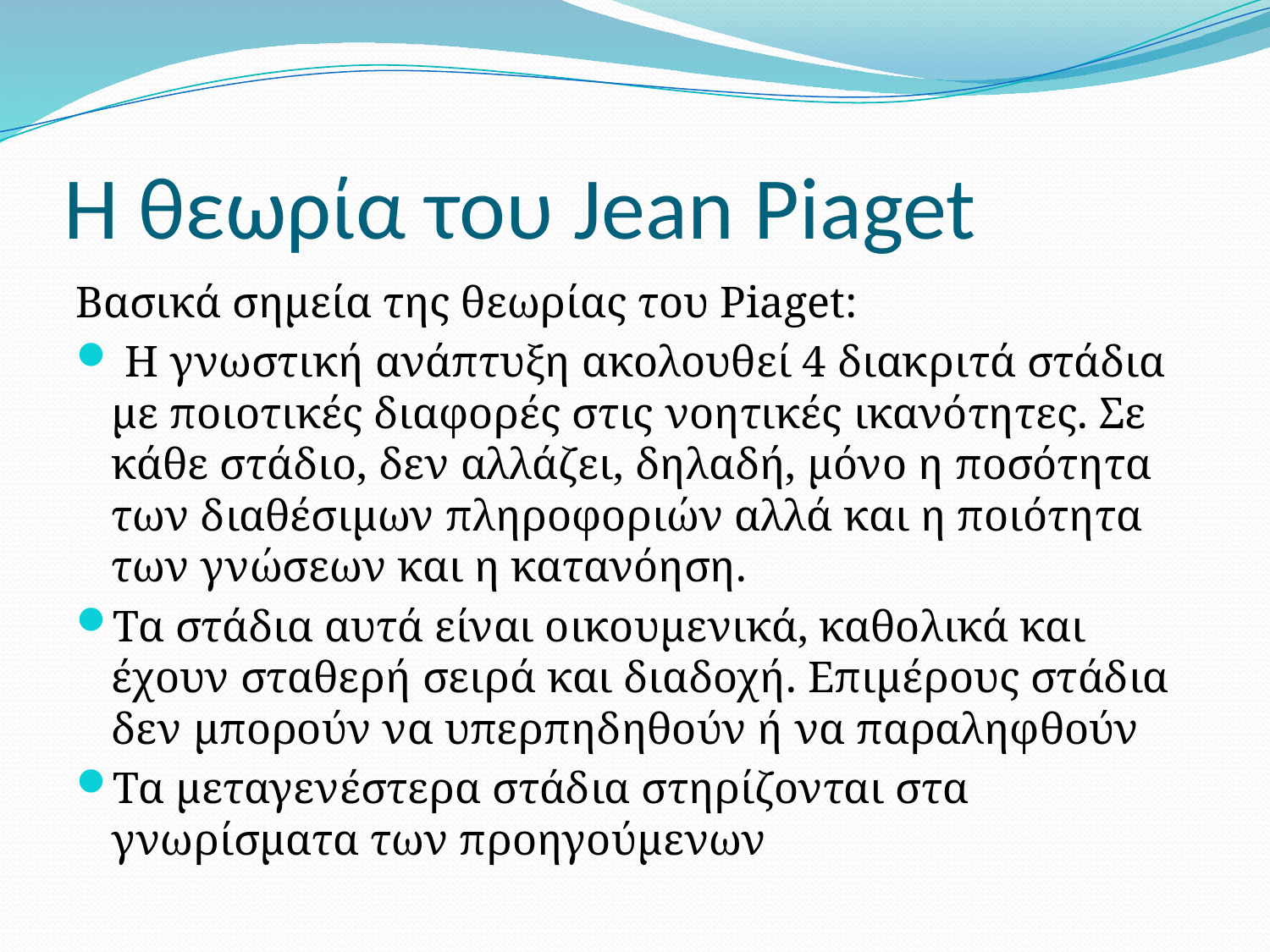

# H θεωρία του Jean Piaget
Βασικά σημεία της θεωρίας του Piaget:
 Η γνωστική ανάπτυξη ακολουθεί 4 διακριτά στάδια με ποιοτικές διαφορές στις νοητικές ικανότητες. Σε κάθε στάδιο, δεν αλλάζει, δηλαδή, μόνο η ποσότητα των διαθέσιμων πληροφοριών αλλά και η ποιότητα των γνώσεων και η κατανόηση.
Τα στάδια αυτά είναι οικουμενικά, καθολικά και έχουν σταθερή σειρά και διαδοχή. Επιμέρους στάδια δεν μπορούν να υπερπηδηθούν ή να παραληφθούν
Τα μεταγενέστερα στάδια στηρίζονται στα γνωρίσματα των προηγούμενων